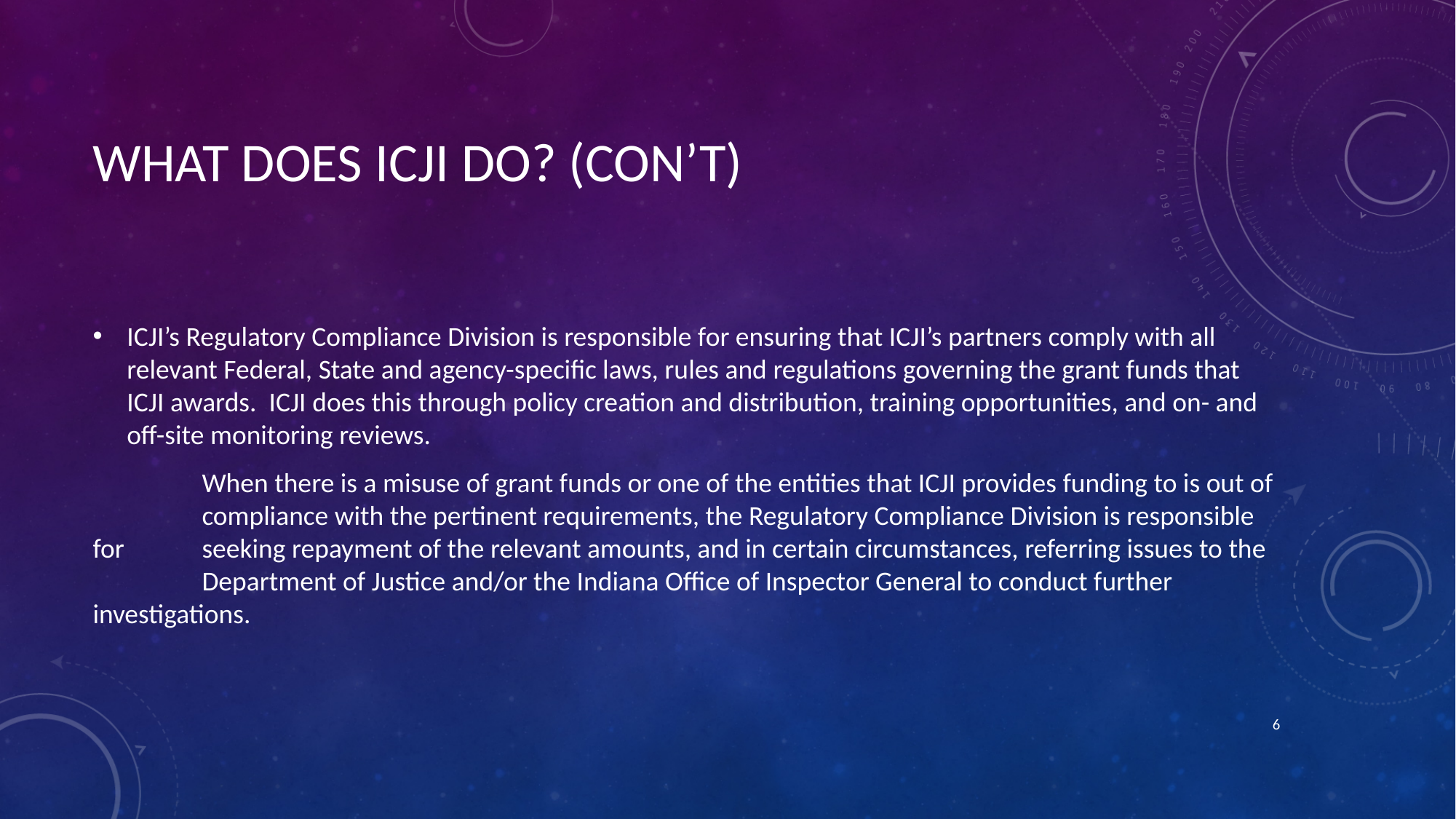

# What does ICJI do? (con’t)
ICJI’s Regulatory Compliance Division is responsible for ensuring that ICJI’s partners comply with all relevant Federal, State and agency-specific laws, rules and regulations governing the grant funds that ICJI awards.  ICJI does this through policy creation and distribution, training opportunities, and on- and off-site monitoring reviews.
      	When there is a misuse of grant funds or one of the entities that ICJI provides funding to is out of            	compliance with the pertinent requirements, the Regulatory Compliance Division is responsible for 	seeking repayment of the relevant amounts, and in certain circumstances, referring issues to the 	Department of Justice and/or the Indiana Office of Inspector General to conduct further 	investigations.
6